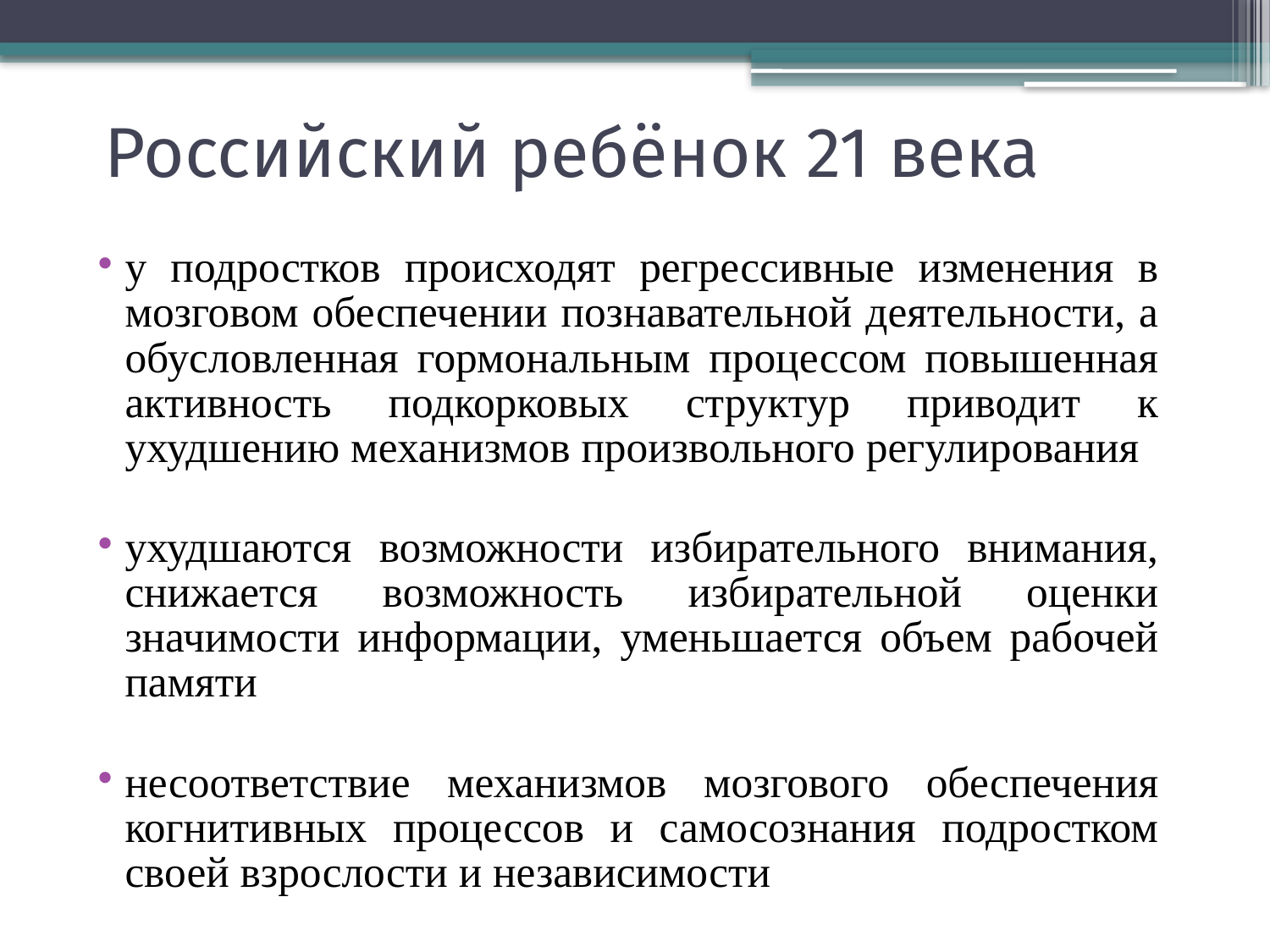

# Российский ребёнок 21 века

у подростков происходят регрессивные изменения в мозговом обеспечении познавательной деятельности, а обусловленная гормональным процессом повышенная активность подкорковых структур приводит к ухудшению механизмов произвольного регулирования

ухудшаются возможности избирательного внимания, снижается возможность избирательной оценки значимости информации, уменьшается объем рабочей памяти

несоответствие механизмов мозгового обеспечения когнитивных процессов и самосознания подростком своей взрослости и независимости